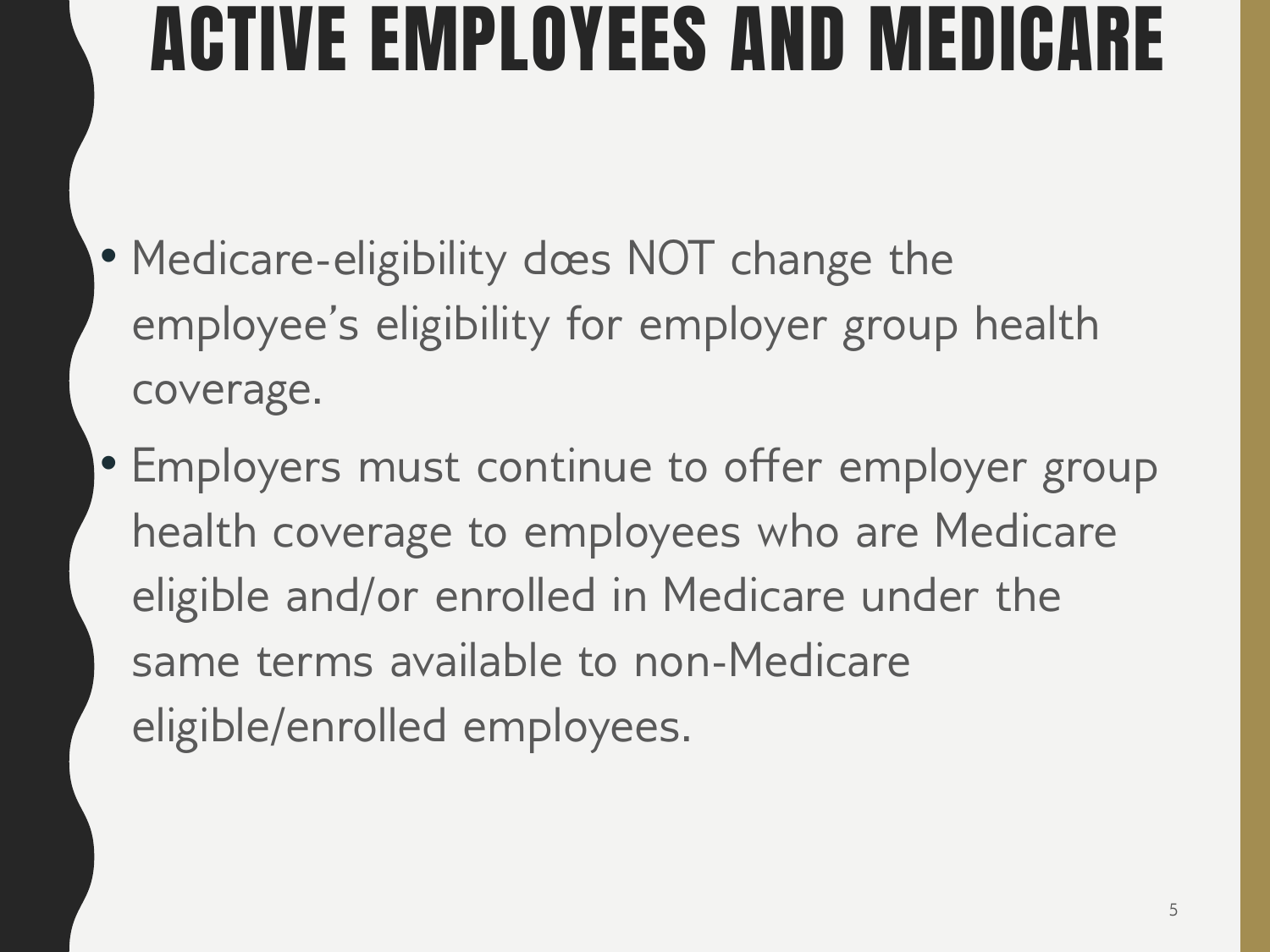

# Active Employees and Medicare
Medicare-eligibility does NOT change the employee’s eligibility for employer group health coverage.
Employers must continue to offer employer group health coverage to employees who are Medicare eligible and/or enrolled in Medicare under the same terms available to non-Medicare eligible/enrolled employees.
5